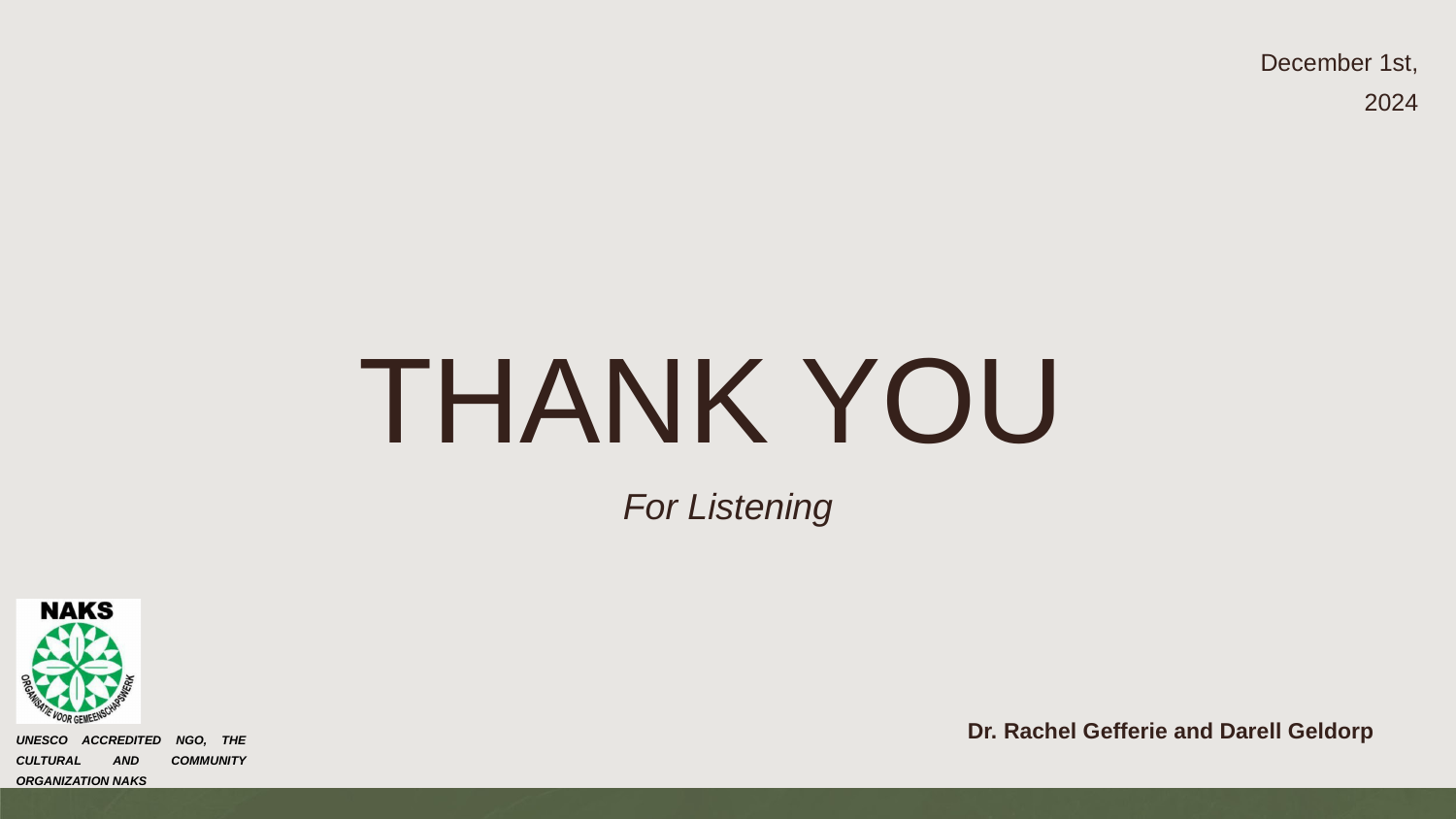

December 1st, 2024
THANK YOU
For Listening

Dr. Rachel Gefferie and Darell Geldorp
UNESCO ACCREDITED NGO, THE CULTURAL AND COMMUNITY ORGANIZATION NAKS